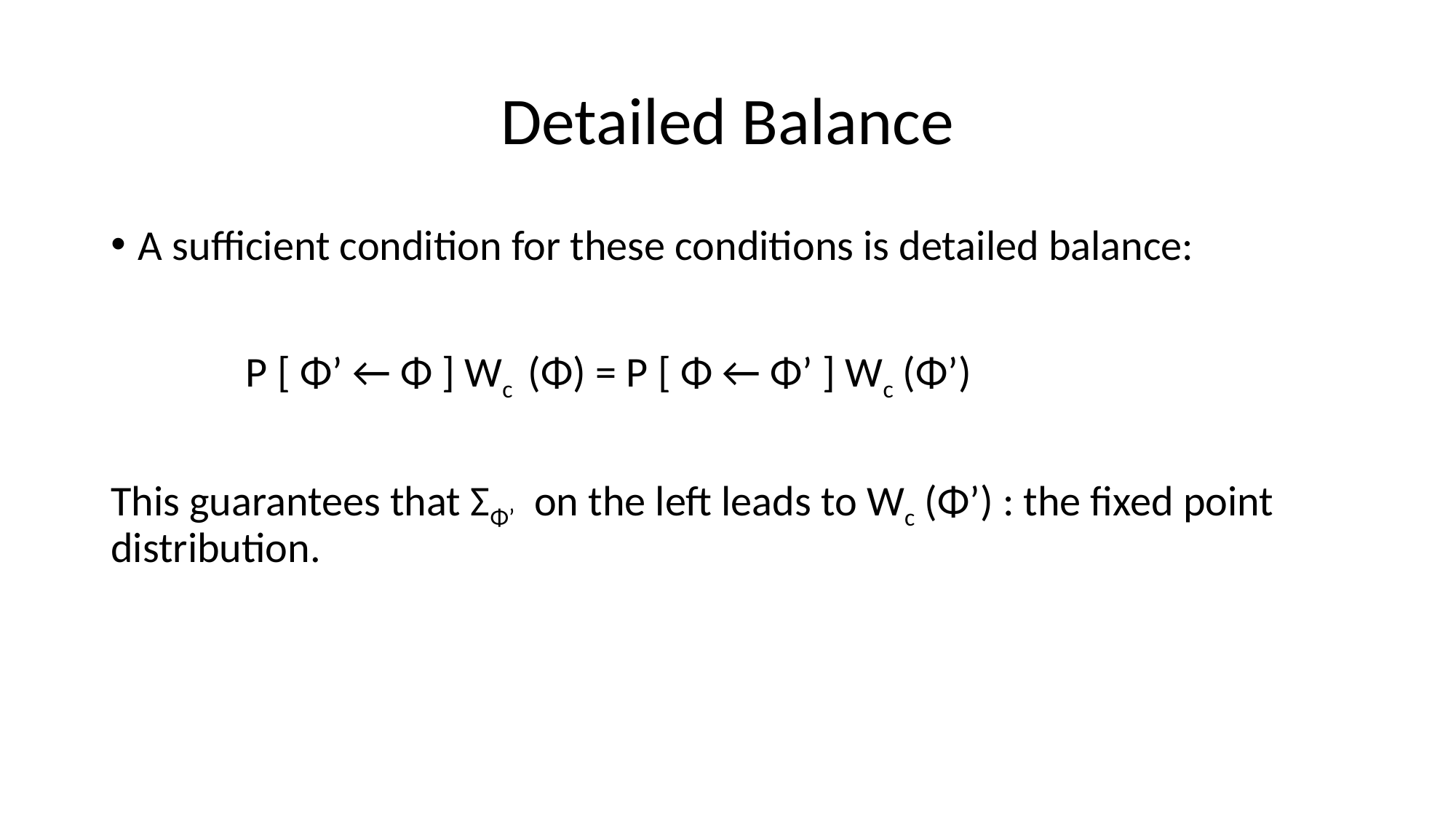

# Detailed Balance
A sufficient condition for these conditions is detailed balance:

              P [ Φ’ ← Φ ] Wc  (Φ) = P [ Φ ← Φ’ ] Wc (Φ’)

This guarantees that ΣΦ’  on the left leads to Wc (Φ’) : the fixed point distribution.